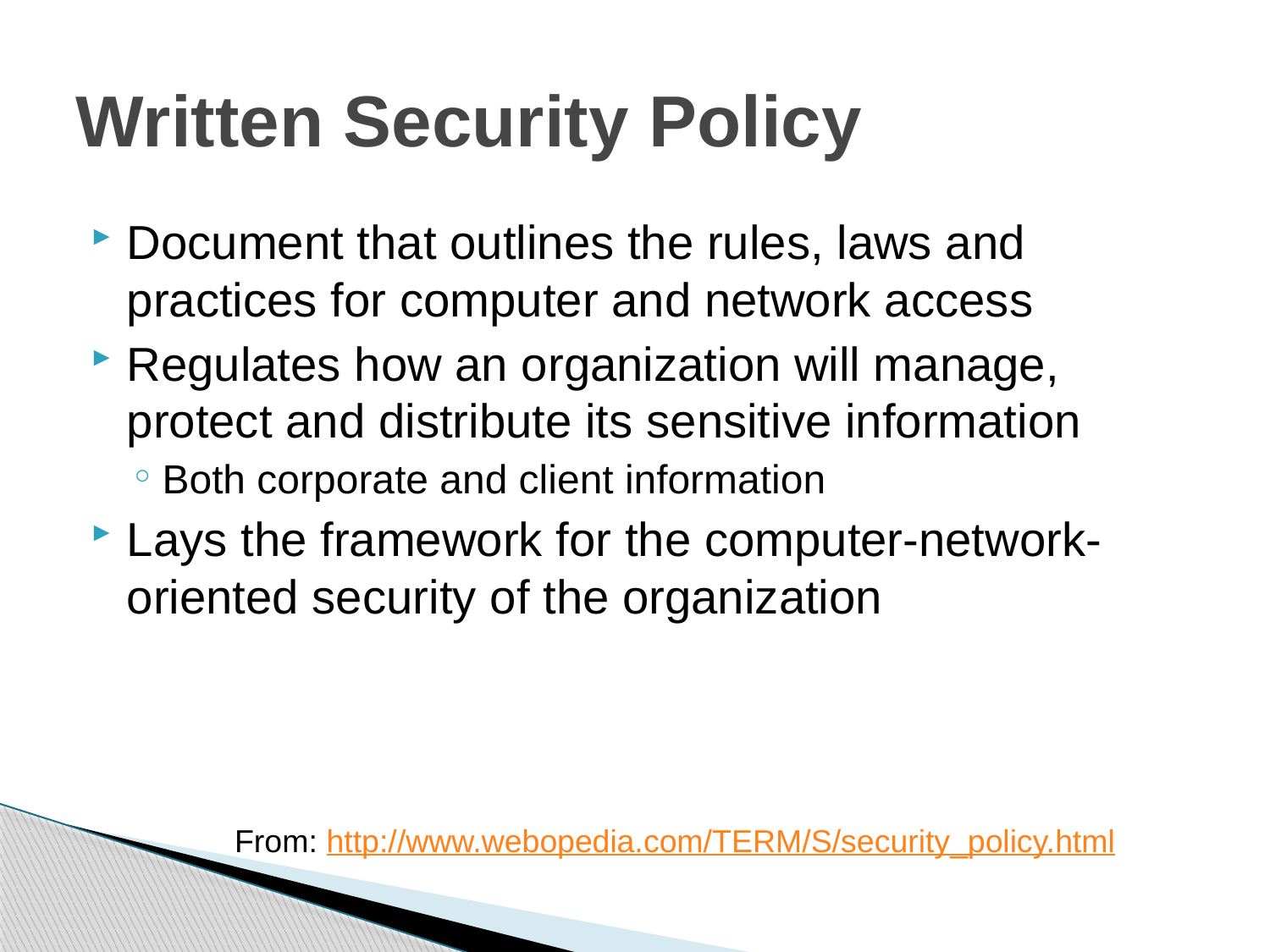

# Written Security Policy
Document that outlines the rules, laws and practices for computer and network access
Regulates how an organization will manage, protect and distribute its sensitive information
Both corporate and client information
Lays the framework for the computer-network-oriented security of the organization

From: http://www.webopedia.com/TERM/S/security_policy.html